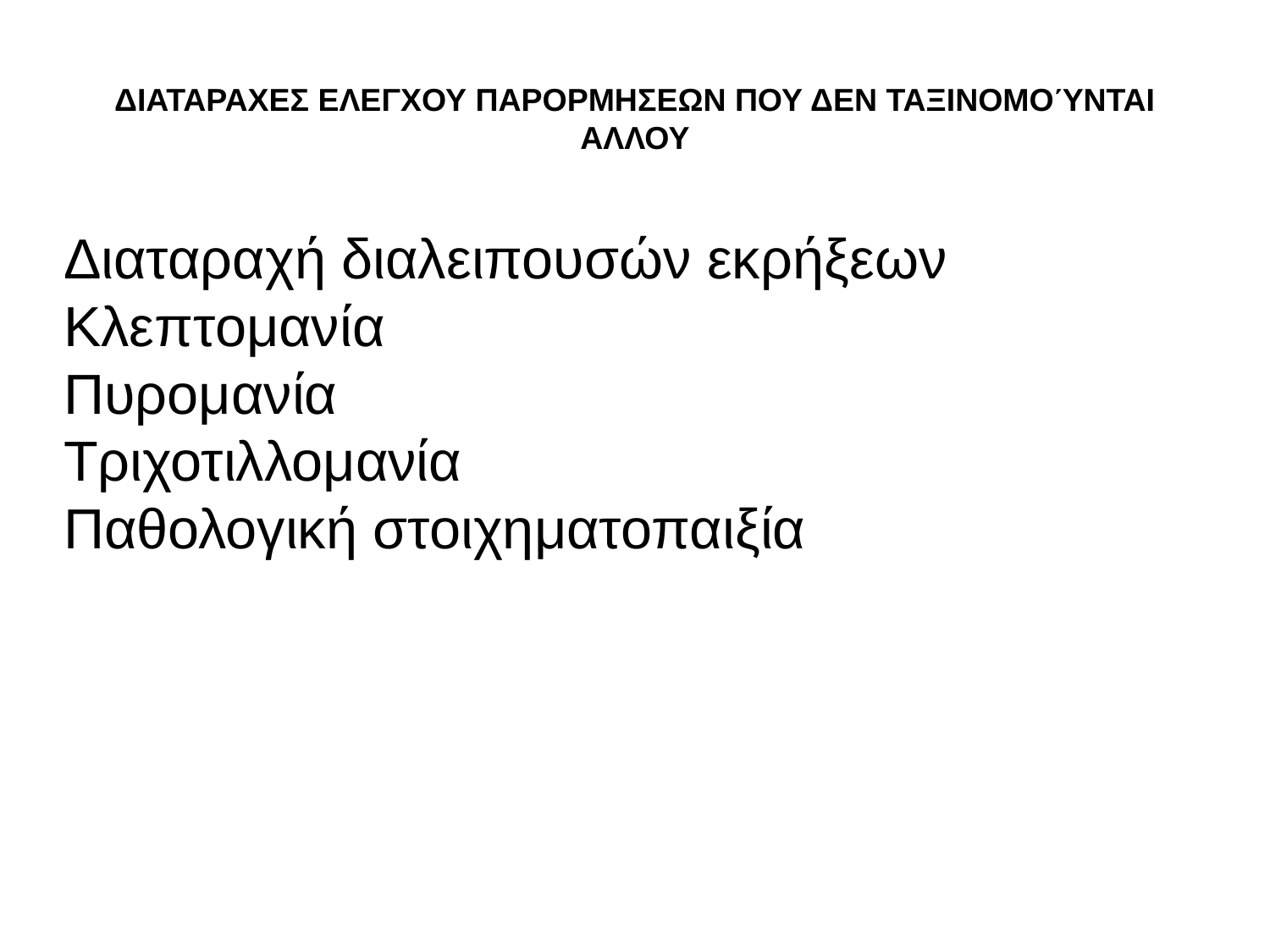

# ΔΙΑΤΑΡΑΧΕΣ ΕΛΕΓΧΟΥ ΠΑΡΟΡΜΗΣΕΩΝ ΠΟΥ ΔΕΝ ΤΑΞΙΝΟΜΟΎΝΤΑΙ ΑΛΛΟΥ
Διαταραχή διαλειπουσών εκρήξεων
Κλεπτομανία
Πυρομανία
Τριχοτιλλομανία
Παθολογική στοιχηματοπαιξία